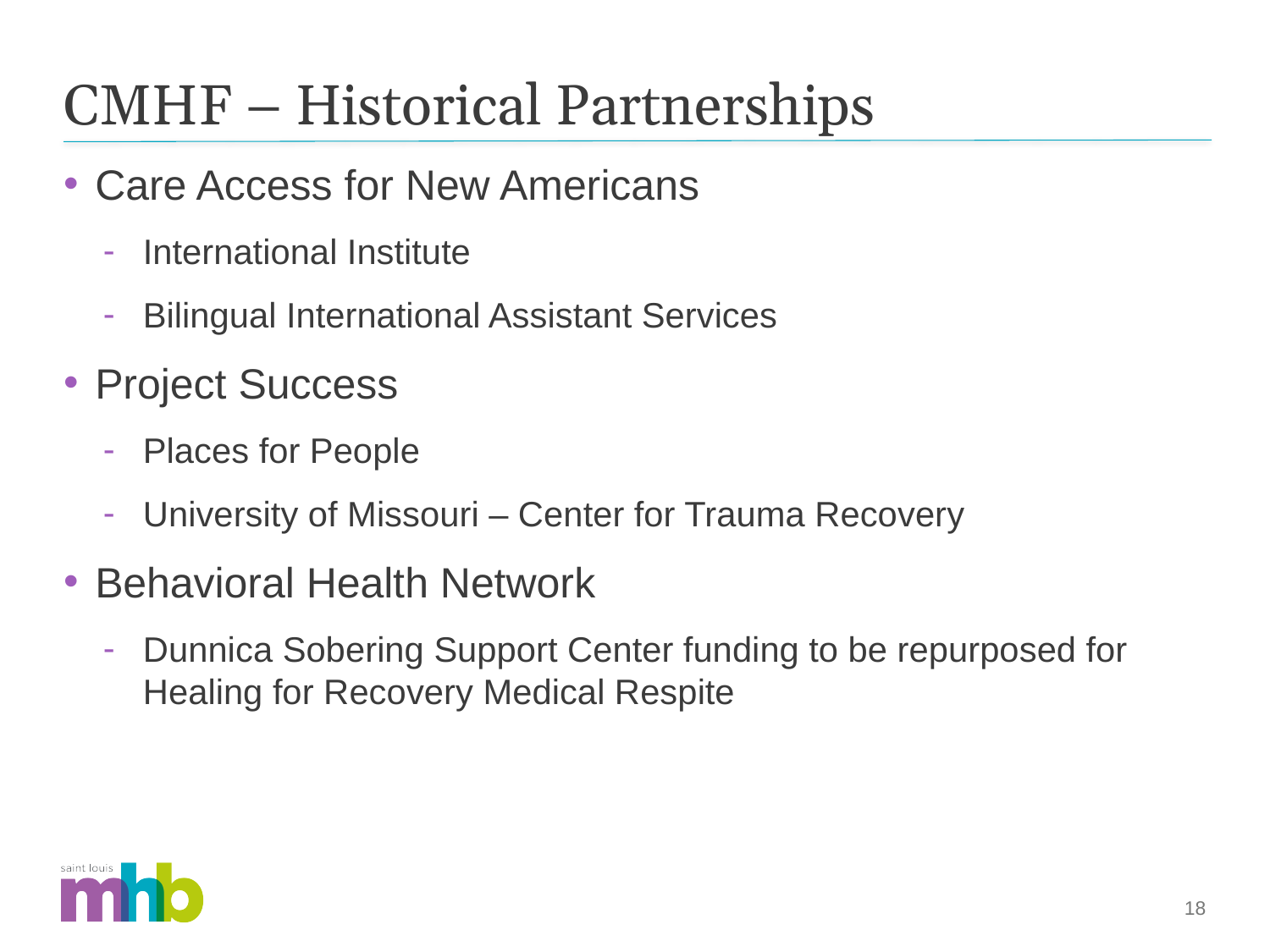

# CMHF – Historical Partnerships
Care Access for New Americans
International Institute
Bilingual International Assistant Services
Project Success
Places for People
University of Missouri – Center for Trauma Recovery
Behavioral Health Network
Dunnica Sobering Support Center funding to be repurposed for Healing for Recovery Medical Respite
18